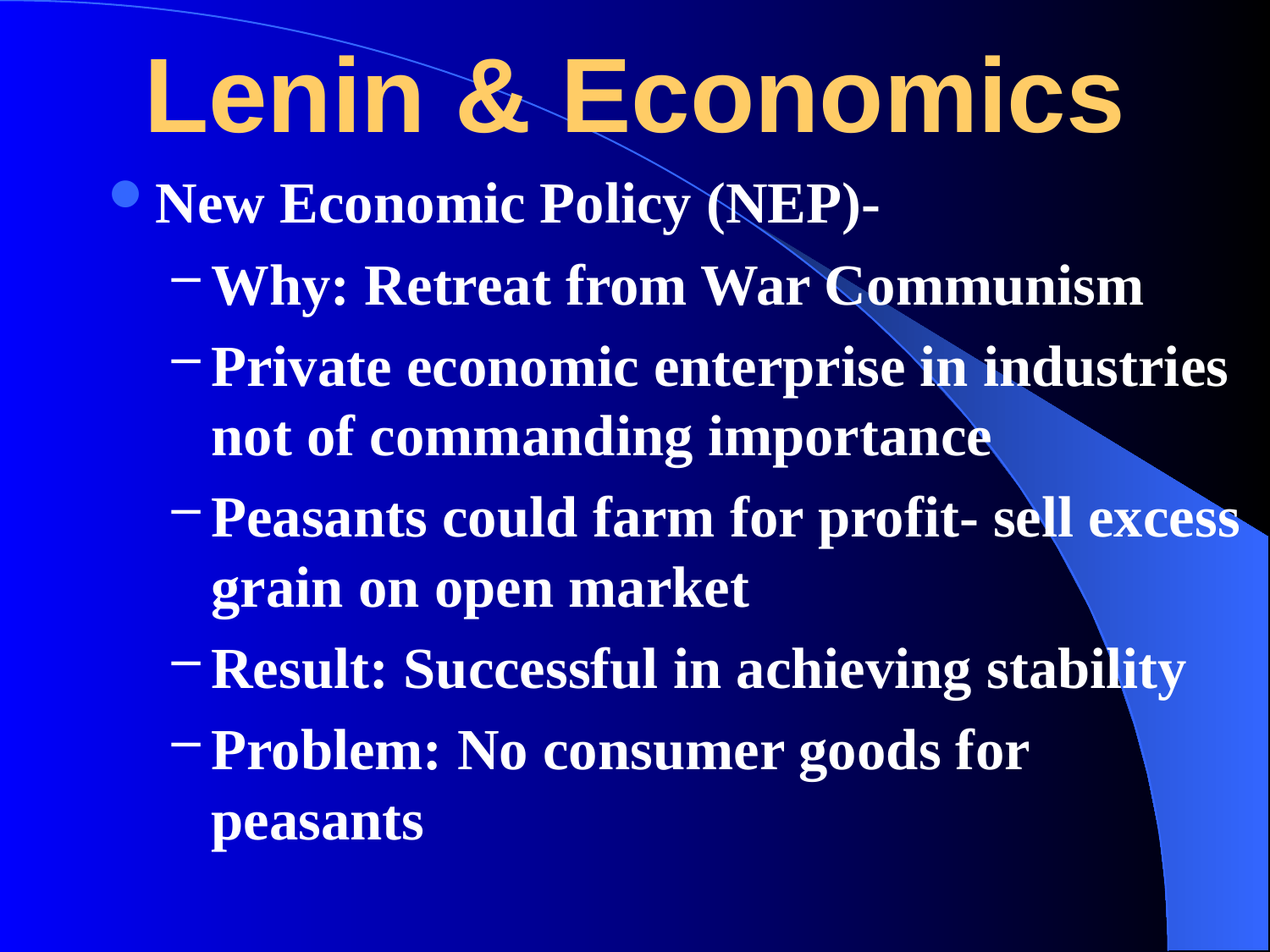

# Lenin & Economics
New Economic Policy (NEP)-
Why: Retreat from War Communism
Private economic enterprise in industries not of commanding importance
Peasants could farm for profit- sell excess grain on open market
Result: Successful in achieving stability
Problem: No consumer goods for peasants